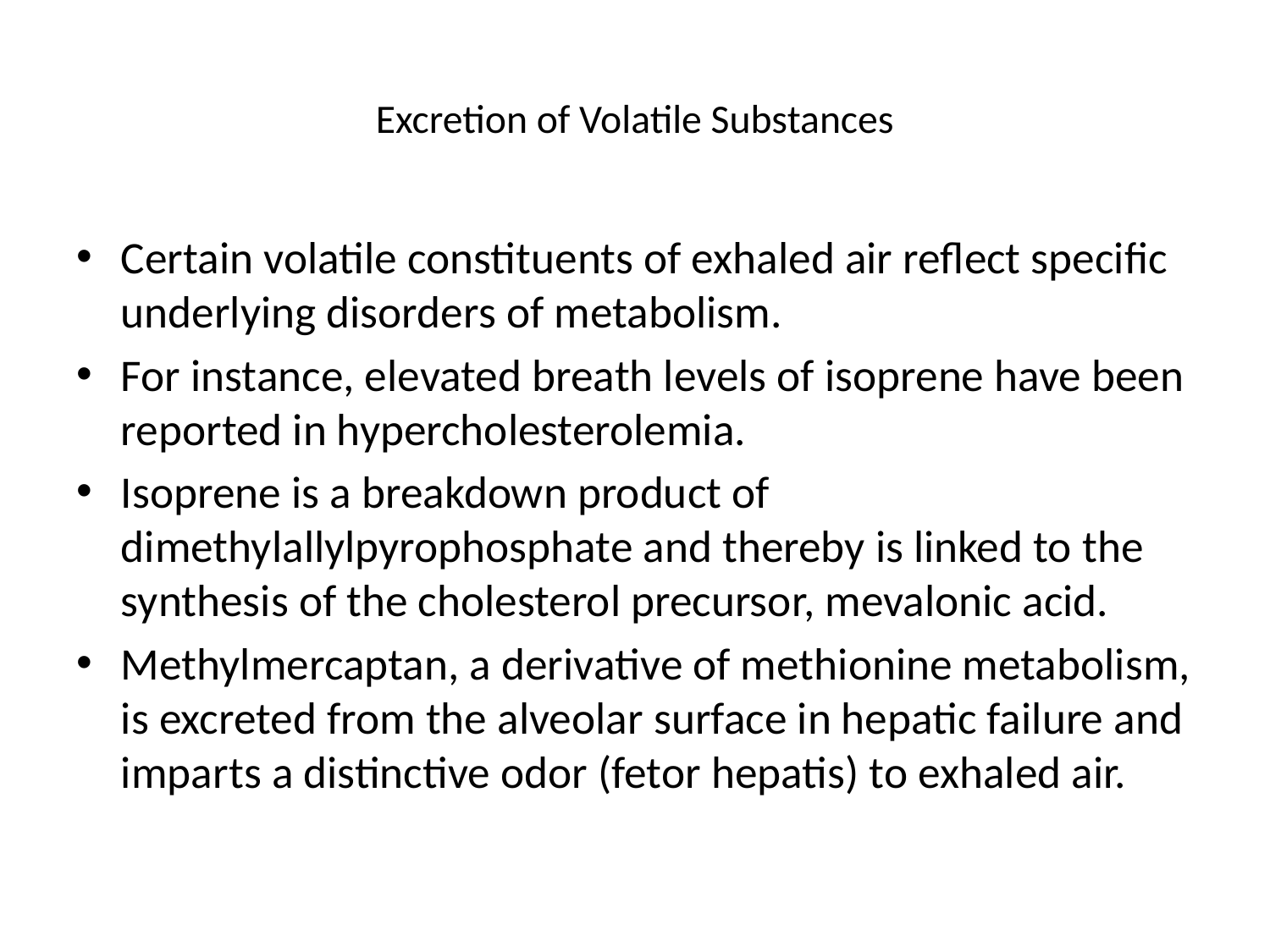

# Excretion of Volatile Substances
Certain volatile constituents of exhaled air reflect specific underlying disorders of metabolism.
For instance, elevated breath levels of isoprene have been reported in hypercholesterolemia.
Isoprene is a breakdown product of dimethylallylpyrophosphate and thereby is linked to the synthesis of the cholesterol precursor, mevalonic acid.
Methylmercaptan, a derivative of methionine metabolism, is excreted from the alveolar surface in hepatic failure and imparts a distinctive odor (fetor hepatis) to exhaled air.